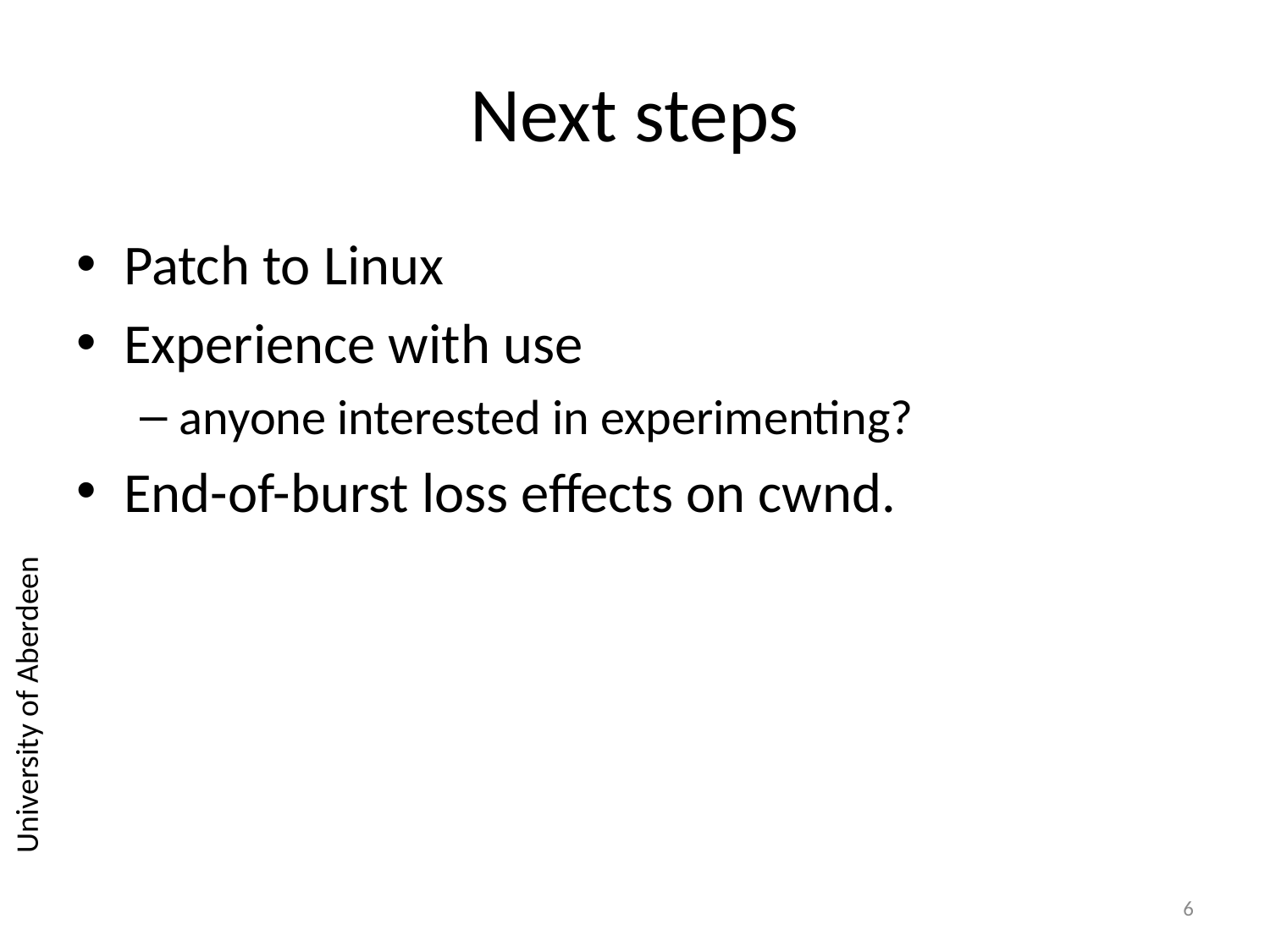

# Next steps
Patch to Linux
Experience with use
anyone interested in experimenting?
End-of-burst loss effects on cwnd.
6